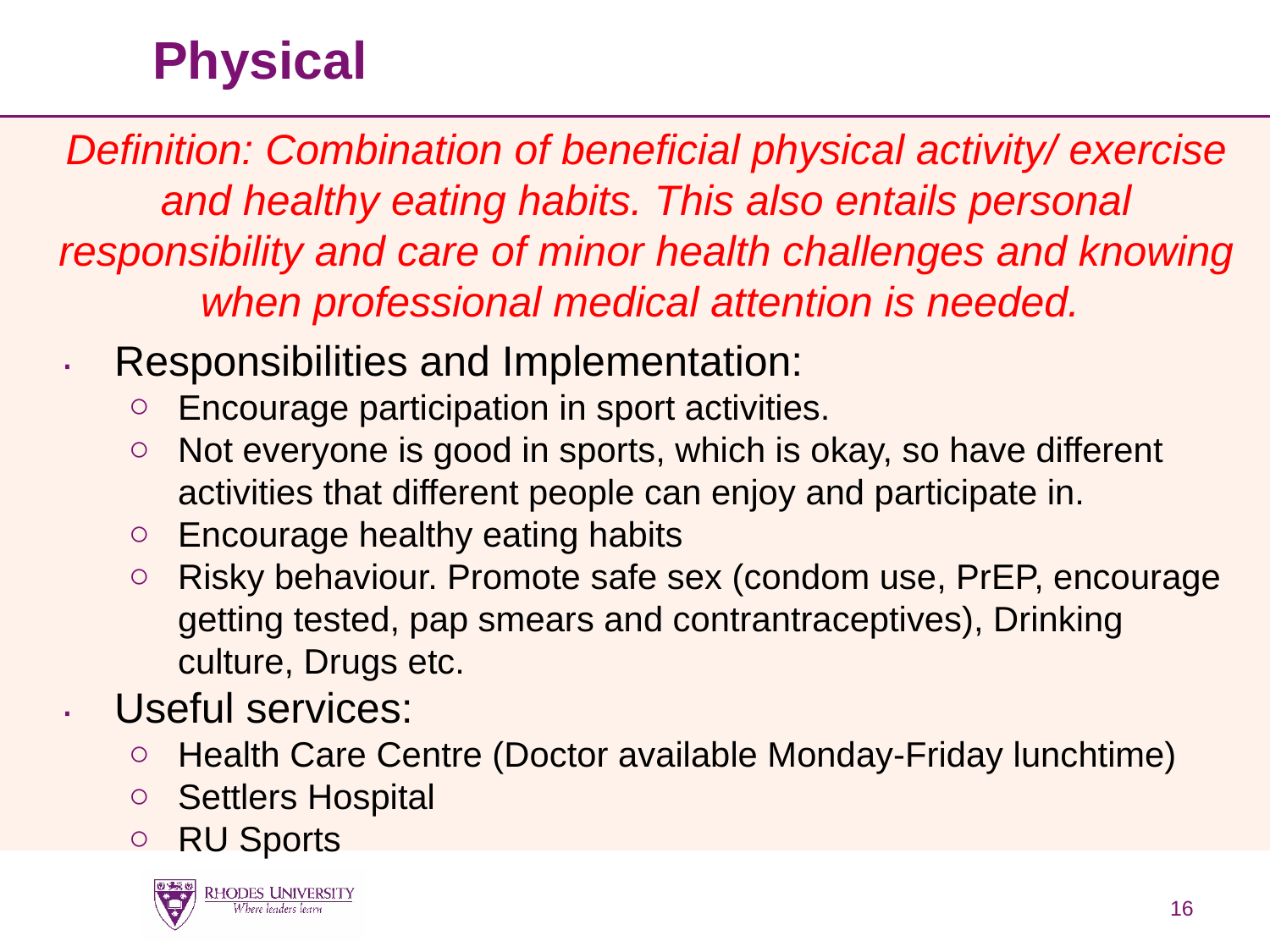

# Physical
Definition: Combination of beneficial physical activity/ exercise and healthy eating habits. This also entails personal responsibility and care of minor health challenges and knowing when professional medical attention is needed.
Responsibilities and Implementation:
Encourage participation in sport activities.
Not everyone is good in sports, which is okay, so have different activities that different people can enjoy and participate in.
Encourage healthy eating habits
Risky behaviour. Promote safe sex (condom use, PrEP, encourage getting tested, pap smears and contrantraceptives), Drinking culture, Drugs etc.
Useful services:
Health Care Centre (Doctor available Monday-Friday lunchtime)
Settlers Hospital
RU Sports
16